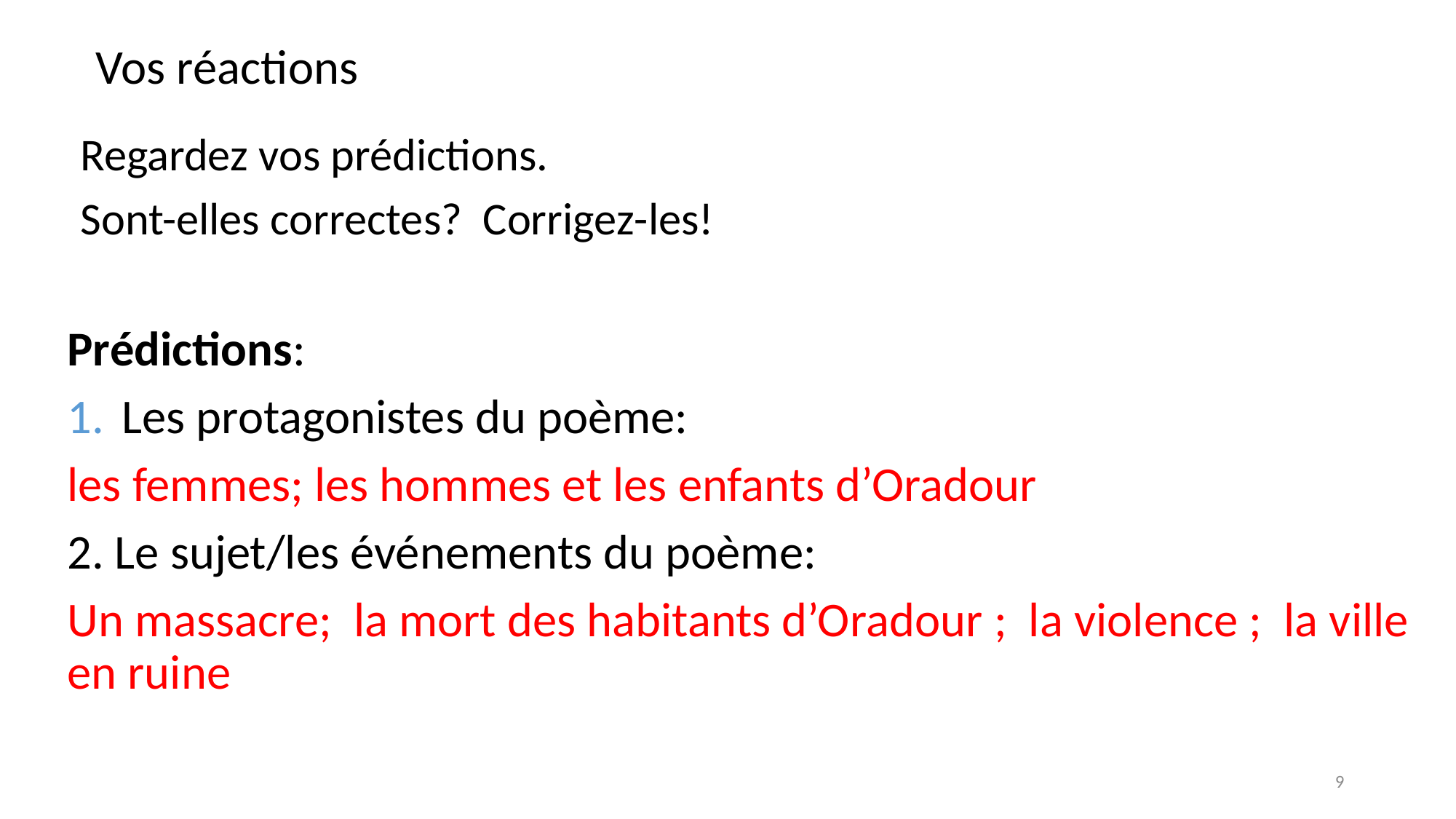

# Vos réactions
Regardez vos prédictions.
Sont-elles correctes?  Corrigez-les!

Prédictions:
Les protagonistes du poème:
les femmes; les hommes et les enfants d’Oradour
2. Le sujet/les événements du poème:
Un massacre;  la mort des habitants d’Oradour ;  la violence ;  la ville en ruine

9